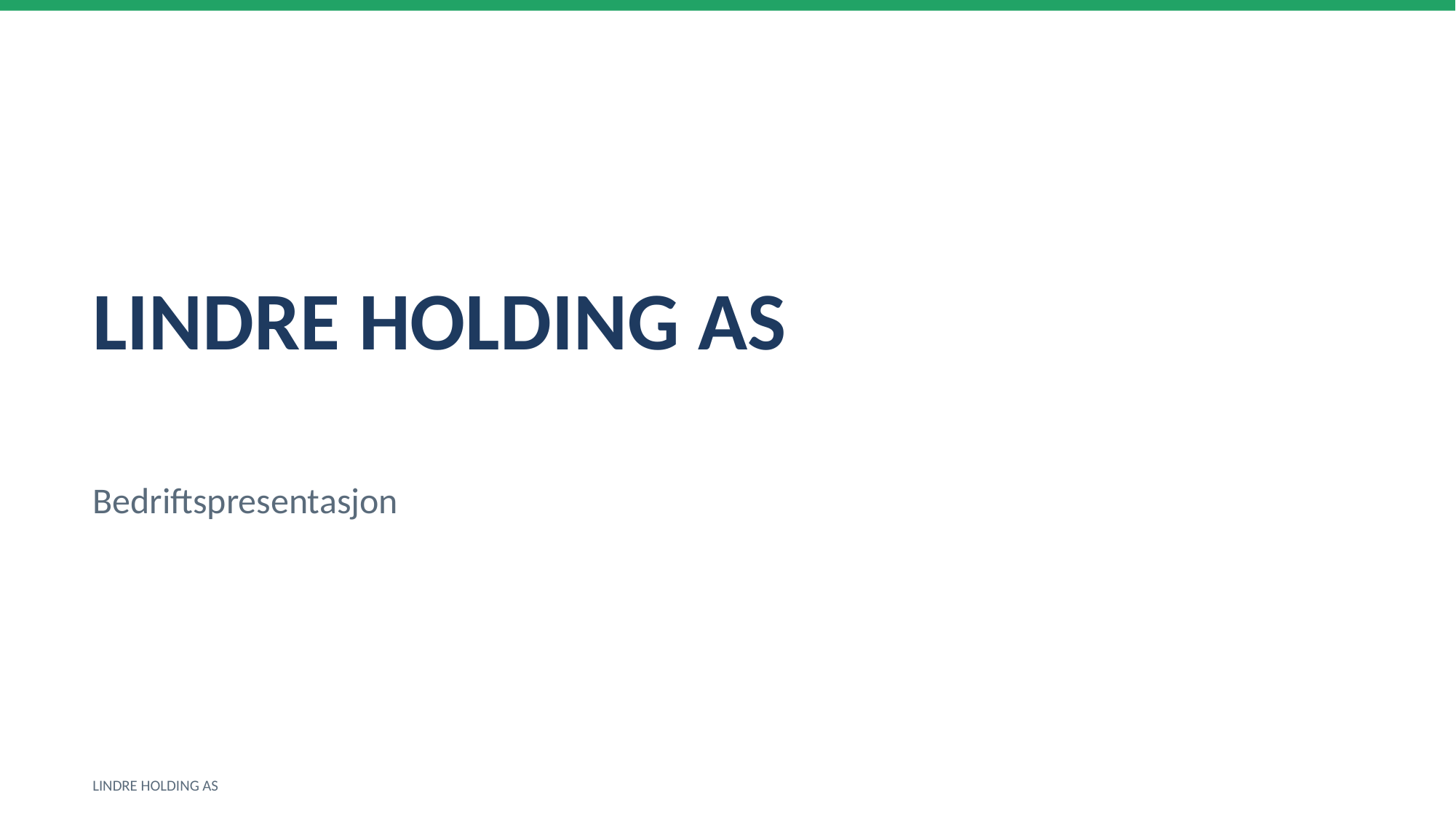

LINDRE HOLDING AS
Bedriftspresentasjon
LINDRE HOLDING AS